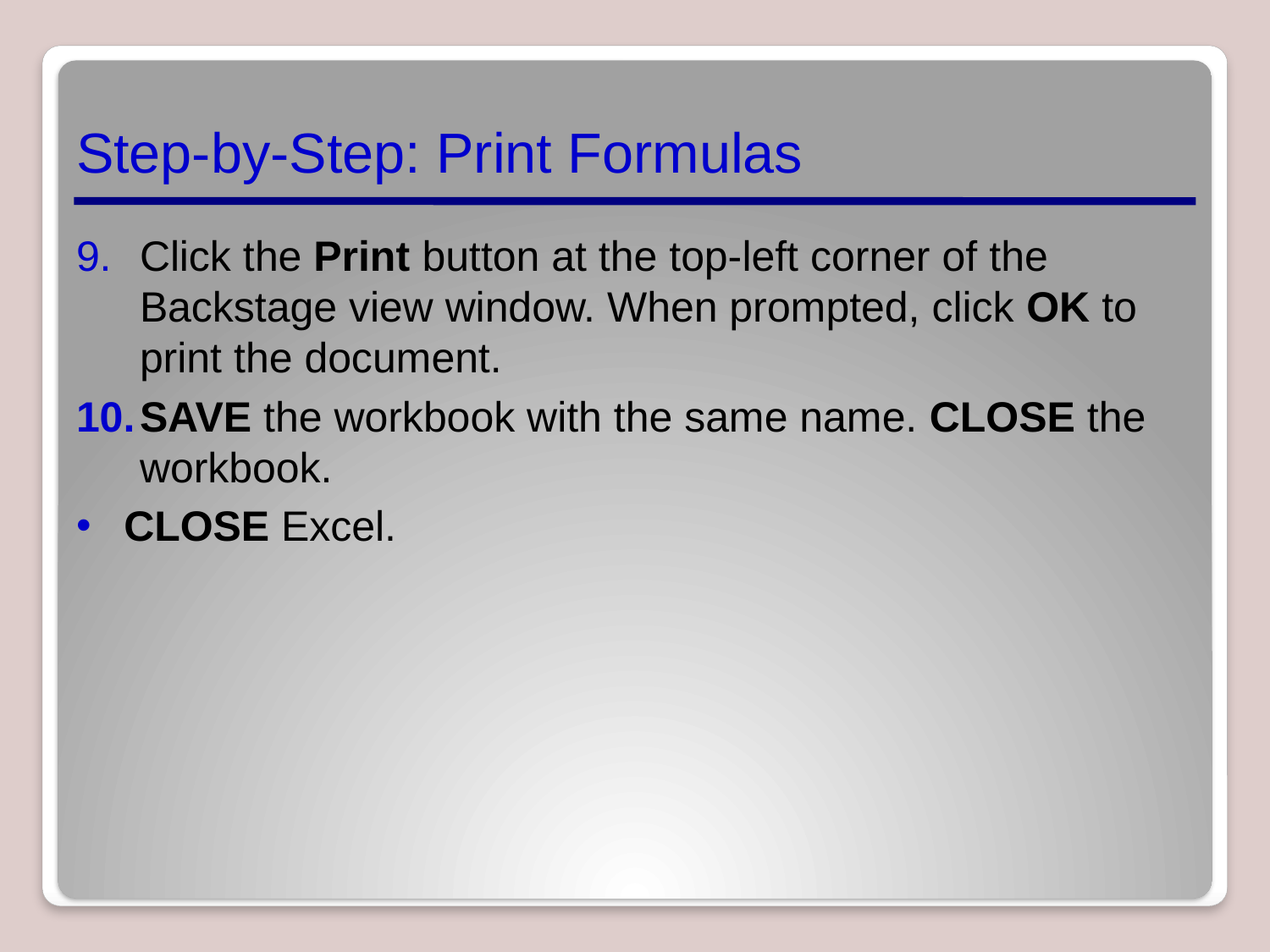

# Step-by-Step: Print Formulas
Click the Print button at the top-left corner of the Backstage view window. When prompted, click OK to print the document.
SAVE the workbook with the same name. CLOSE the workbook.
CLOSE Excel.